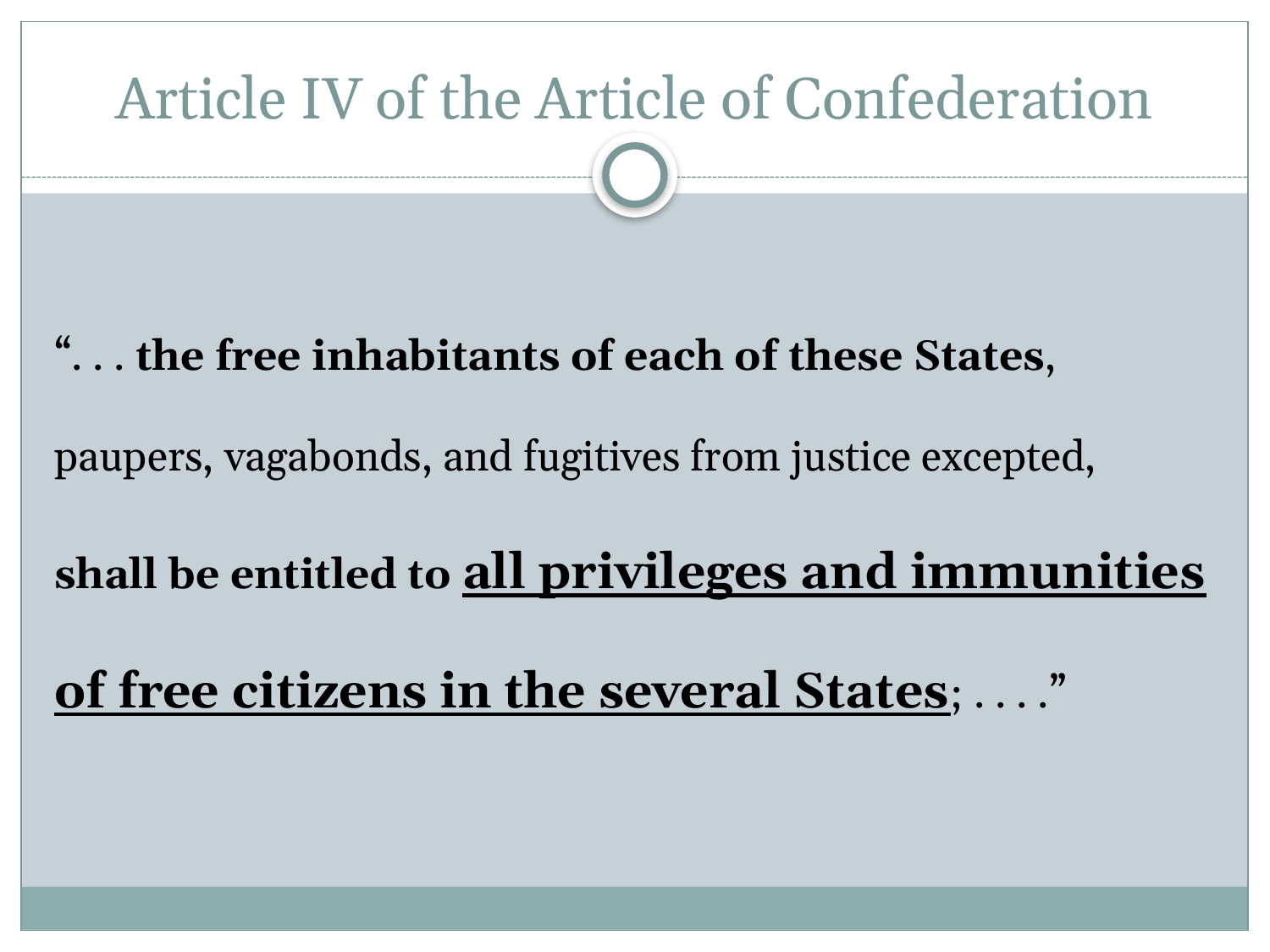

# Article IV of the Article of Confederation

“. . . the free inhabitants of each of these States, paupers, vagabonds, and fugitives from justice excepted, shall be entitled to all privileges and immunities of free citizens in the several States; . . . .”